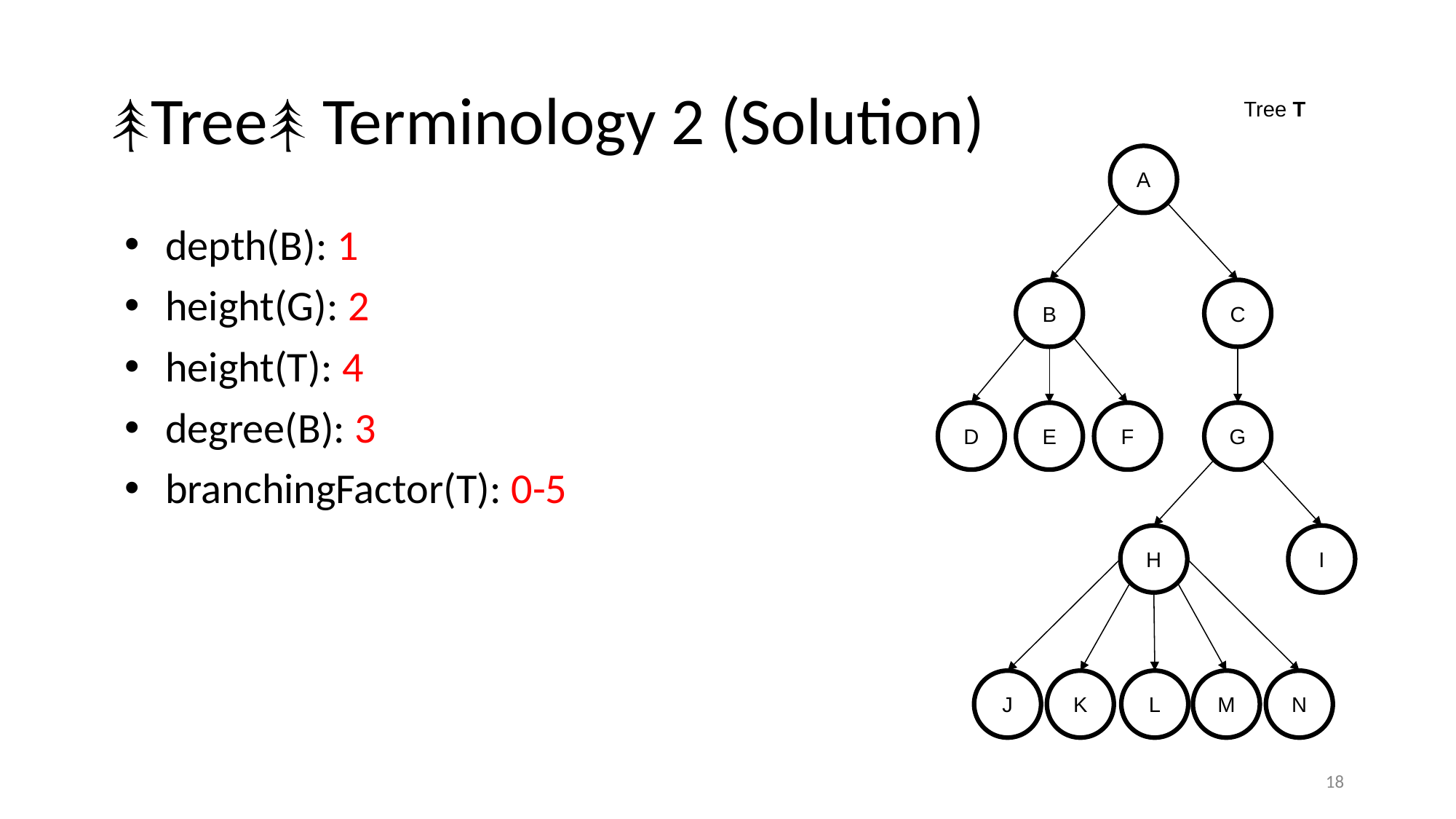

# 🌲Tree🌲 Terminology 2 (Solution)
Tree T
A
B
C
D
E
F
G
H
I
J
K
L
M
N
depth(B): 1
height(G): 2
height(T): 4
degree(B): 3
branchingFactor(T): 0-5
18